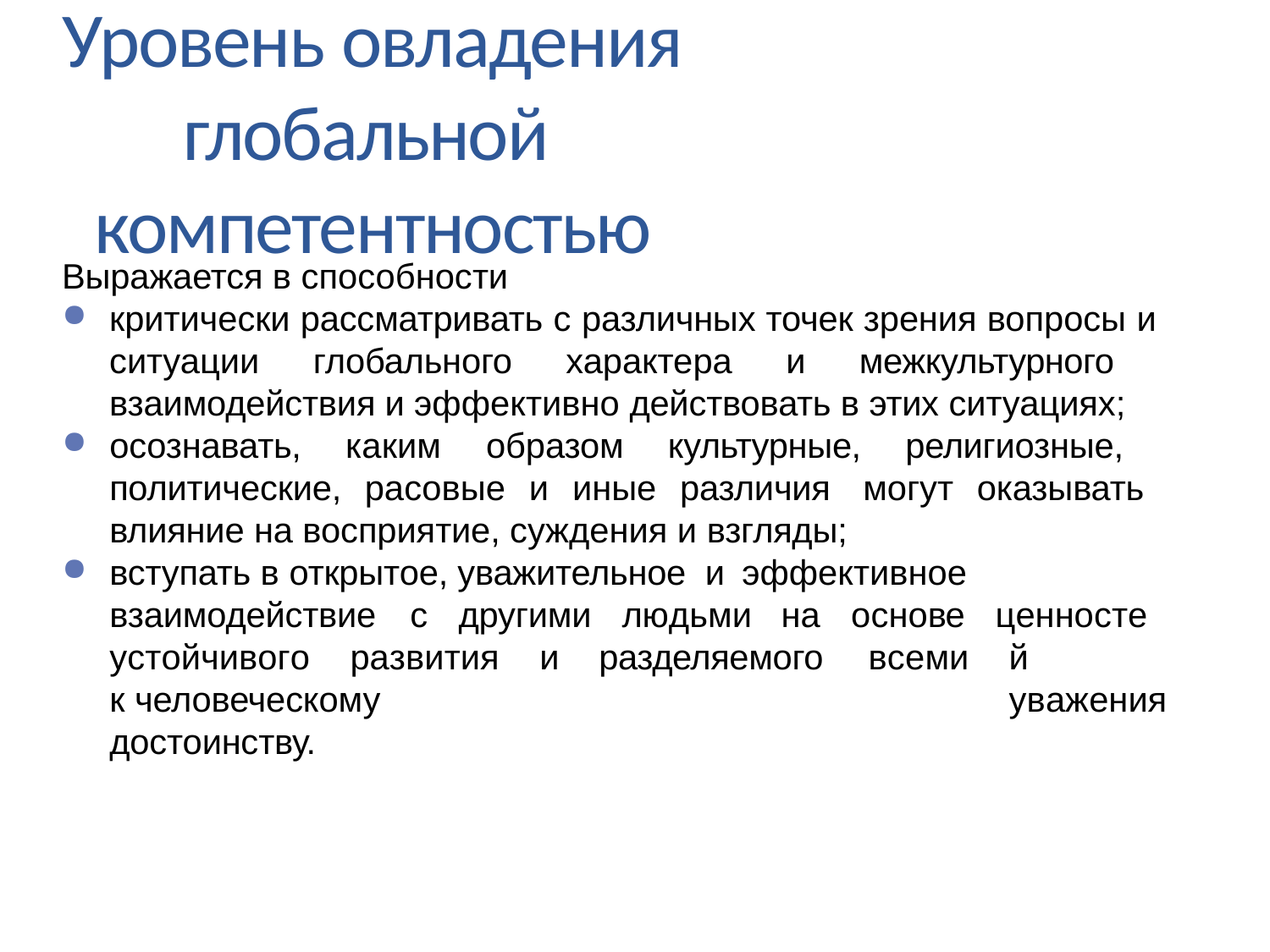

# Уровень овладения глобальной  компетентностью
Выражается в способности
критически рассматривать с различных точек зрения вопросы и  ситуации глобального характера и межкультурного  взаимодействия и эффективно действовать в этих ситуациях;
осознавать, каким образом культурные, религиозные,  политические, расовые и иные различия могут оказывать  влияние на восприятие, суждения и взгляды;
вступать в открытое, уважительное  и эффективное
взаимодействие	с	другими
людьми	на	основе
всеми
ценностей  уважения
устойчивого	развития	и
разделяемого
к человеческому достоинству.